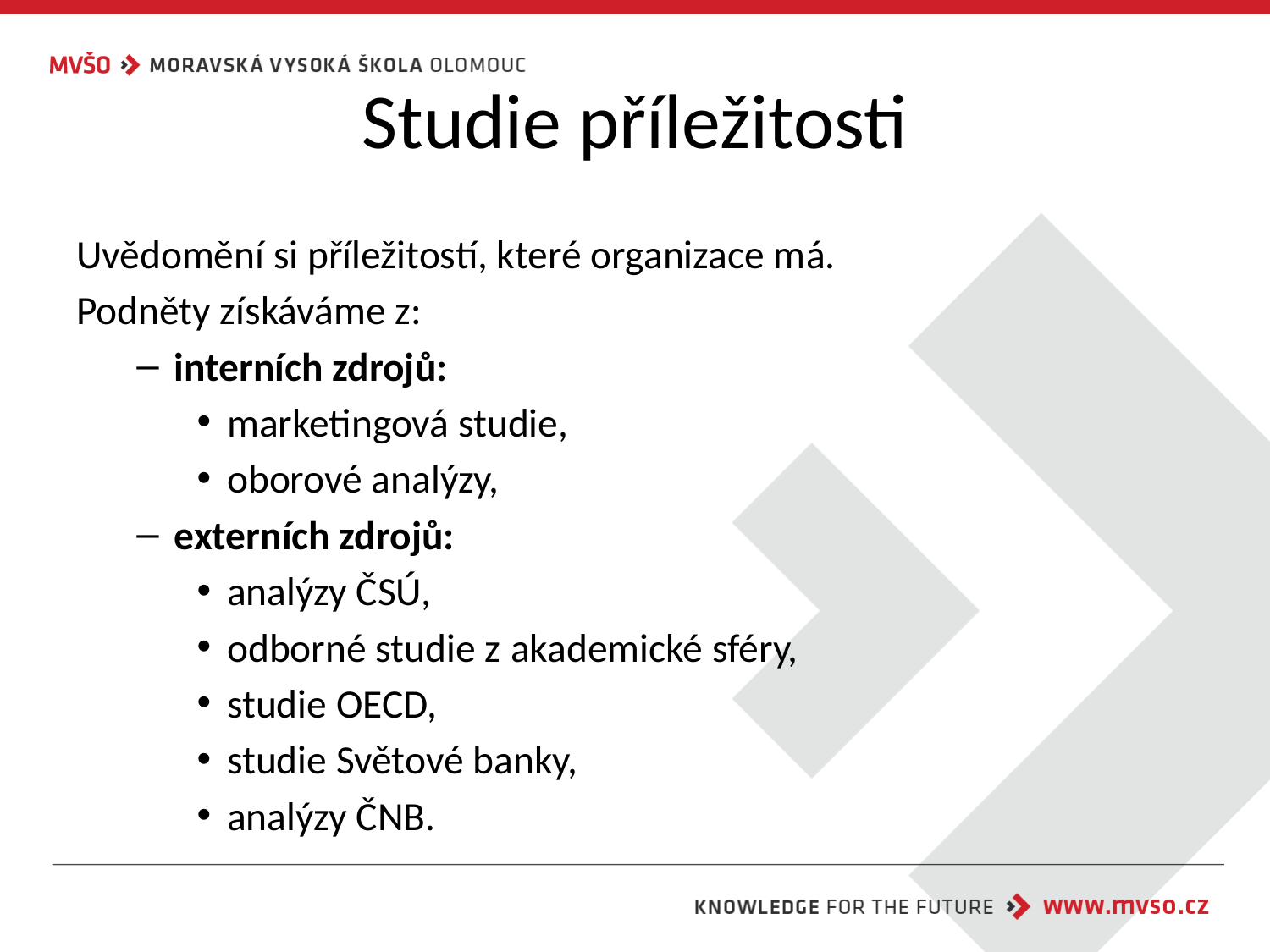

# Studie příležitosti
Uvědomění si příležitostí, které organizace má.
Podněty získáváme z:
interních zdrojů:
marketingová studie,
oborové analýzy,
externích zdrojů:
analýzy ČSÚ,
odborné studie z akademické sféry,
studie OECD,
studie Světové banky,
analýzy ČNB.